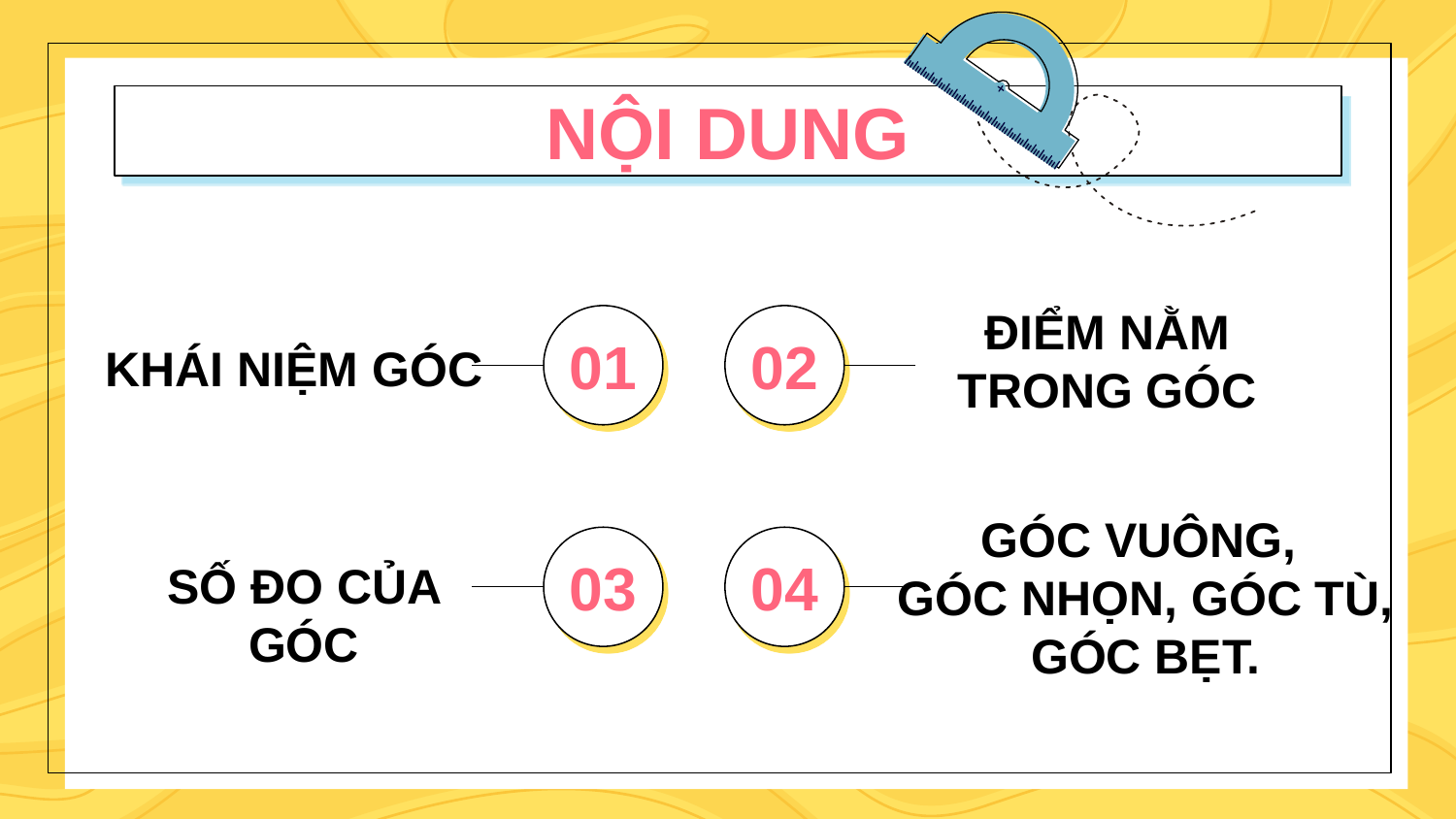

NỘI DUNG

01
02

ĐIỂM NẰM TRONG GÓC
# KHÁI NIỆM GÓC
GÓC VUÔNG,
GÓC NHỌN, GÓC TÙ, GÓC BẸT.
03
04

SỐ ĐO CỦA GÓC